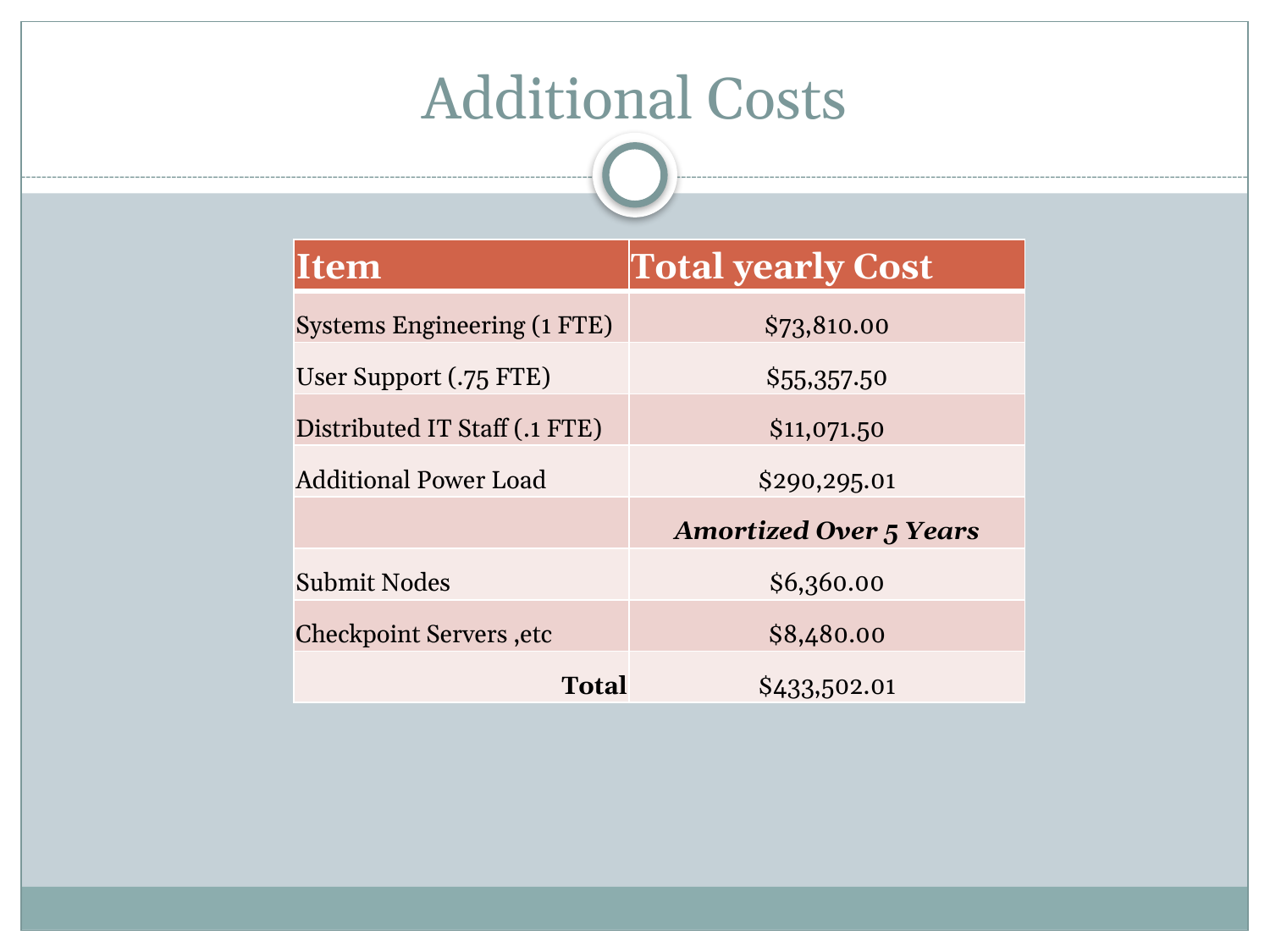

# Additional Costs
| Item | Total yearly Cost |
| --- | --- |
| Systems Engineering (1 FTE) | $73,810.00 |
| User Support (.75 FTE) | $55,357.50 |
| Distributed IT Staff (.1 FTE) | $11,071.50 |
| Additional Power Load | $290,295.01 |
|  | Amortized Over 5 Years |
| Submit Nodes | $6,360.00 |
| Checkpoint Servers ,etc | $8,480.00 |
| Total | $433,502.01 |